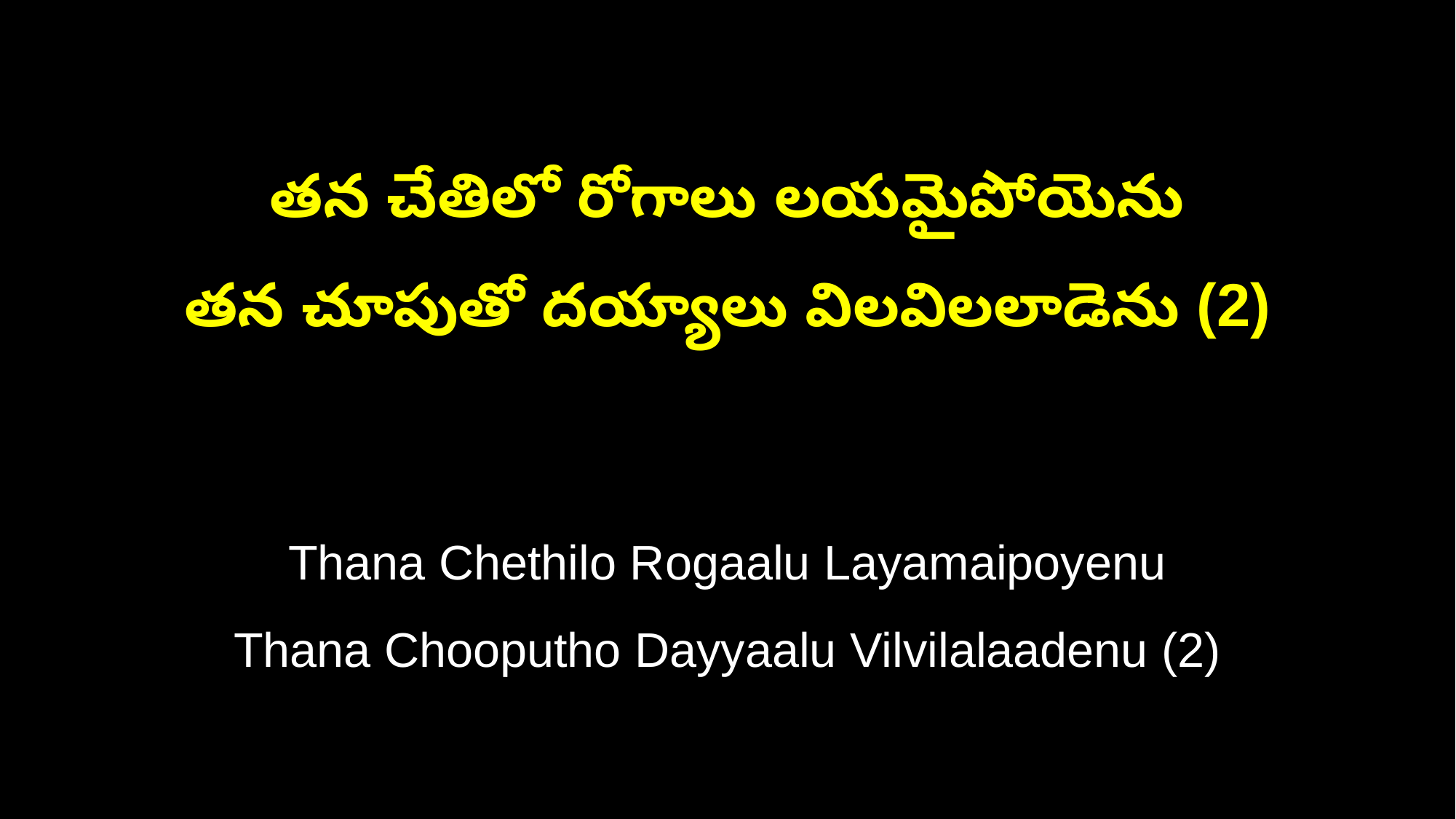

తన చేతిలో రోగాలు లయమైపోయెను
తన చూపుతో దయ్యాలు విలవిలలాడెను (2)
Thana Chethilo Rogaalu Layamaipoyenu
Thana Chooputho Dayyaalu Vilvilalaadenu (2)